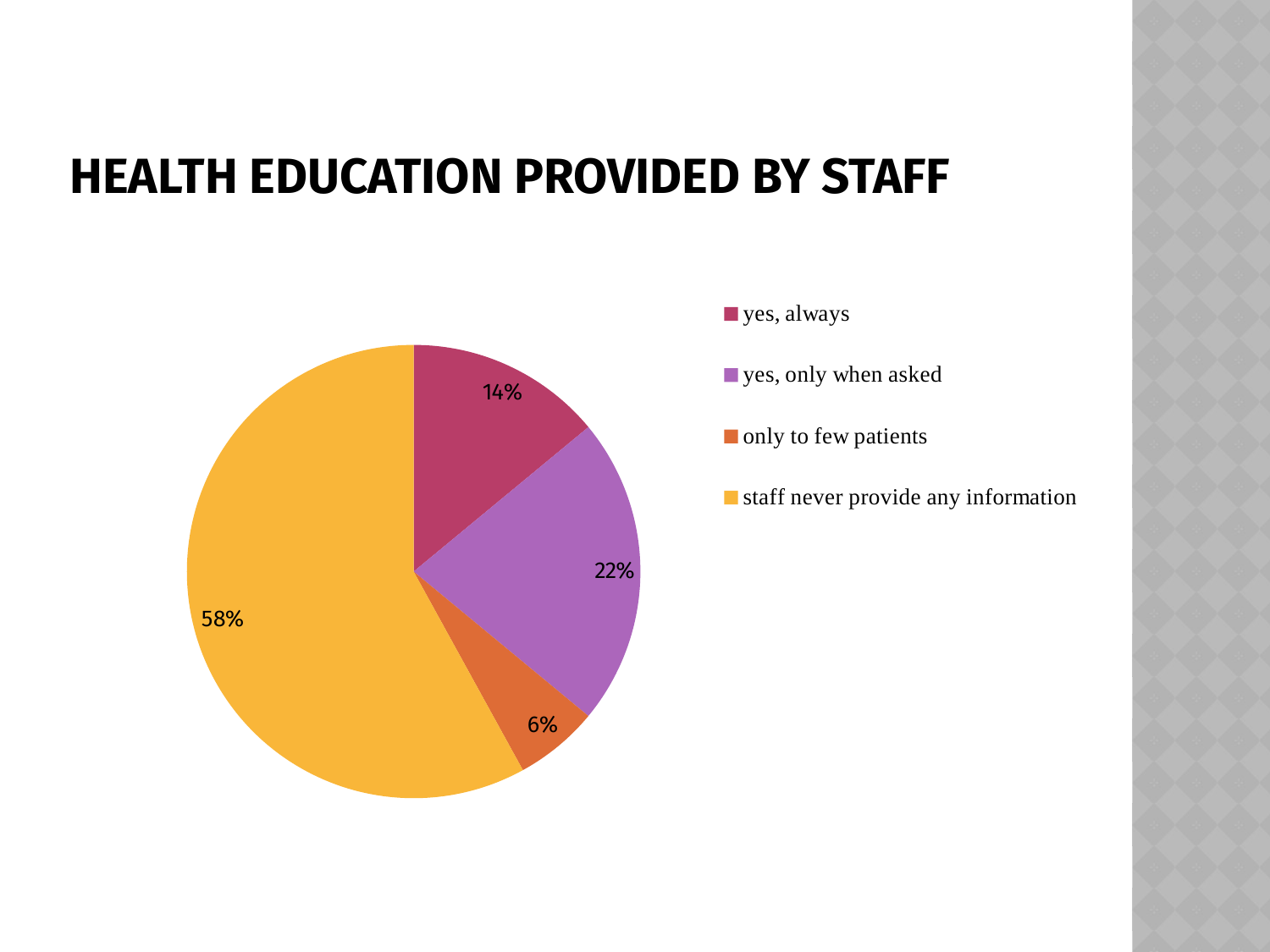

# Health education provided by staff

### Chart

| Category |  |
|---|---|
| yes, always | 14.0 |
| yes, only when asked | 22.0 |
| only to few patients | 6.0 |
| staff never provide any information | 58.0 |